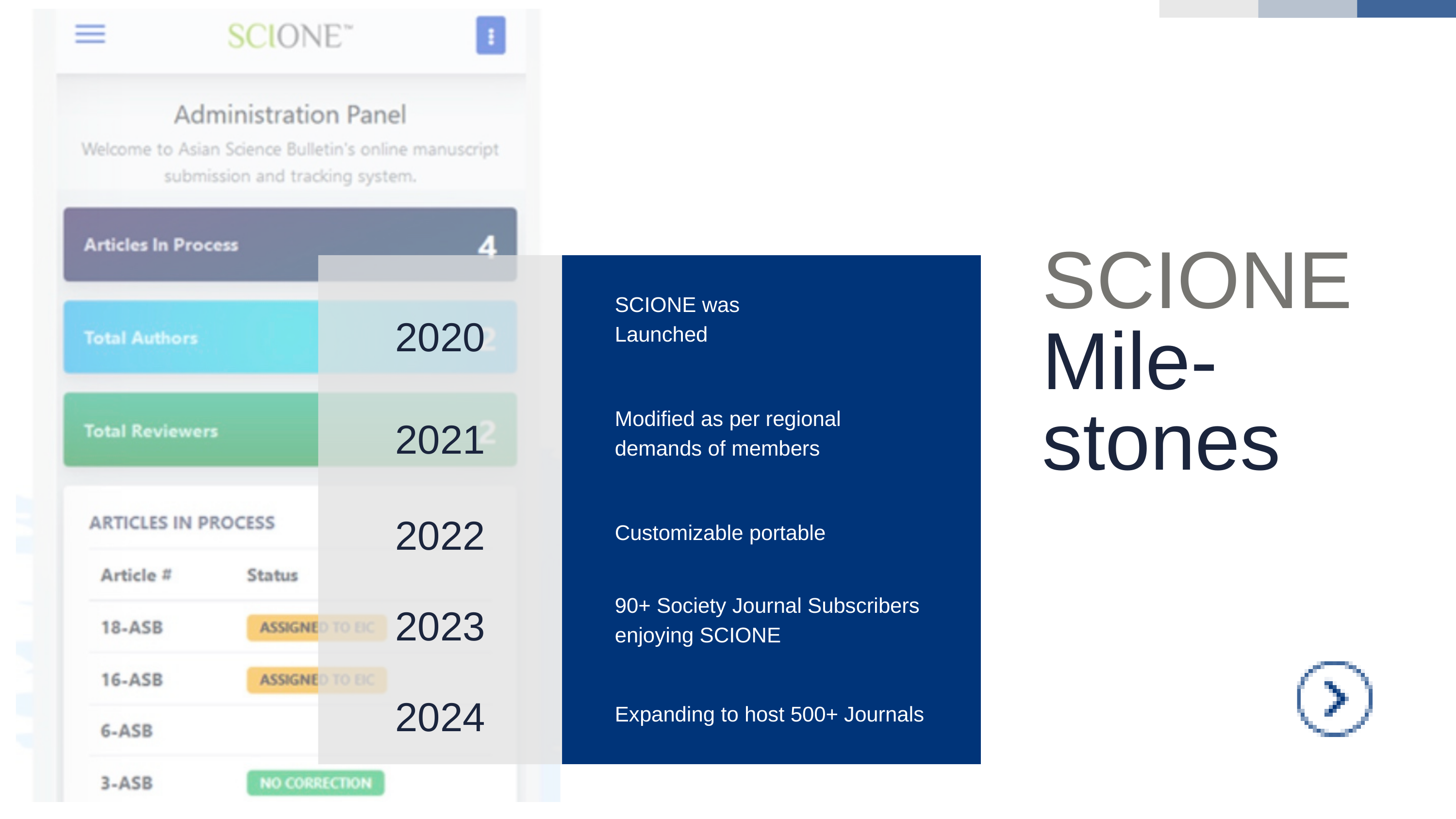

SCIONE Mile-stones

SCIONE was
Launched
2020
Modified as per regional demands of members
2021
2022
Customizable portable
90+ Society Journal Subscribers enjoying SCIONE
2023

2024
Expanding to host 500+ Journals